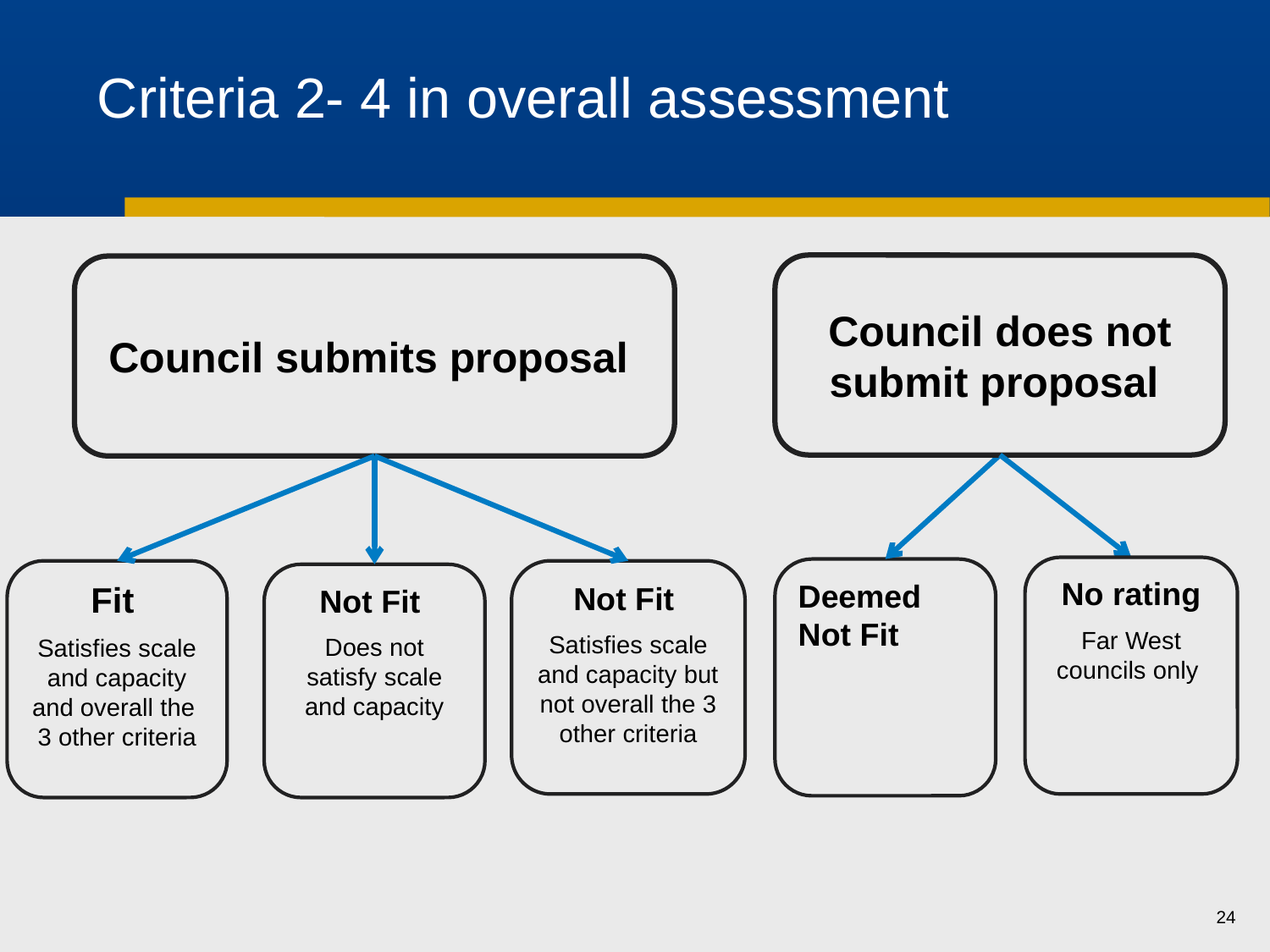

# Criteria 2- 4 in overall assessment

Council does not submit proposal
Council submits proposal
No rating
Far West councils only
Deemed Not Fit

Fit
Satisfies scale and capacity and overall the  3 other criteria
Not Fit
Satisfies scale and capacity but not overall the 3 other criteria
Not Fit
Does not satisfy scale and capacity
24